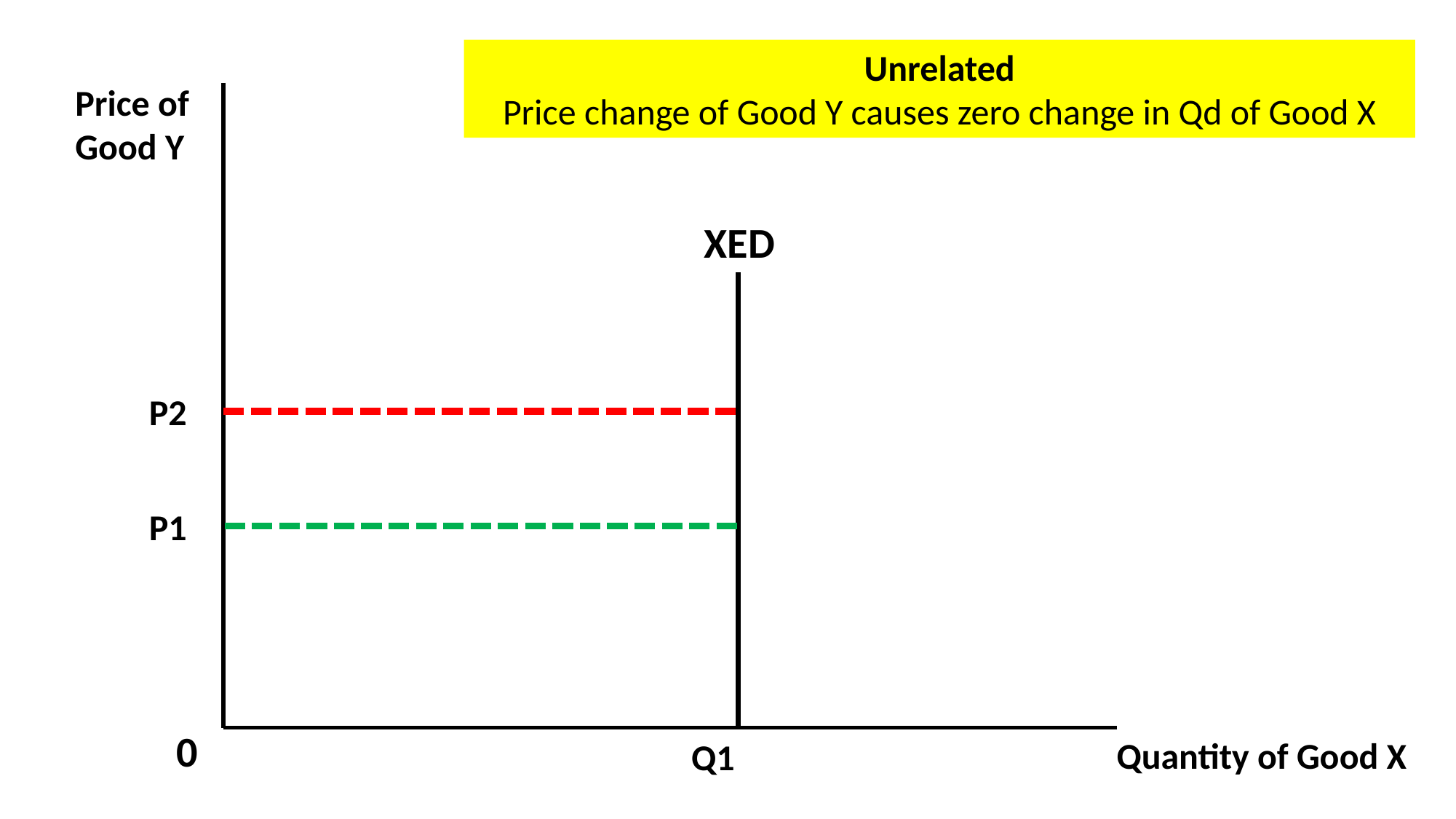

Unrelated
Price change of Good Y causes zero change in Qd of Good X
Price of
Good Y
XED
P2
P1
0
Quantity of Good X
Q1